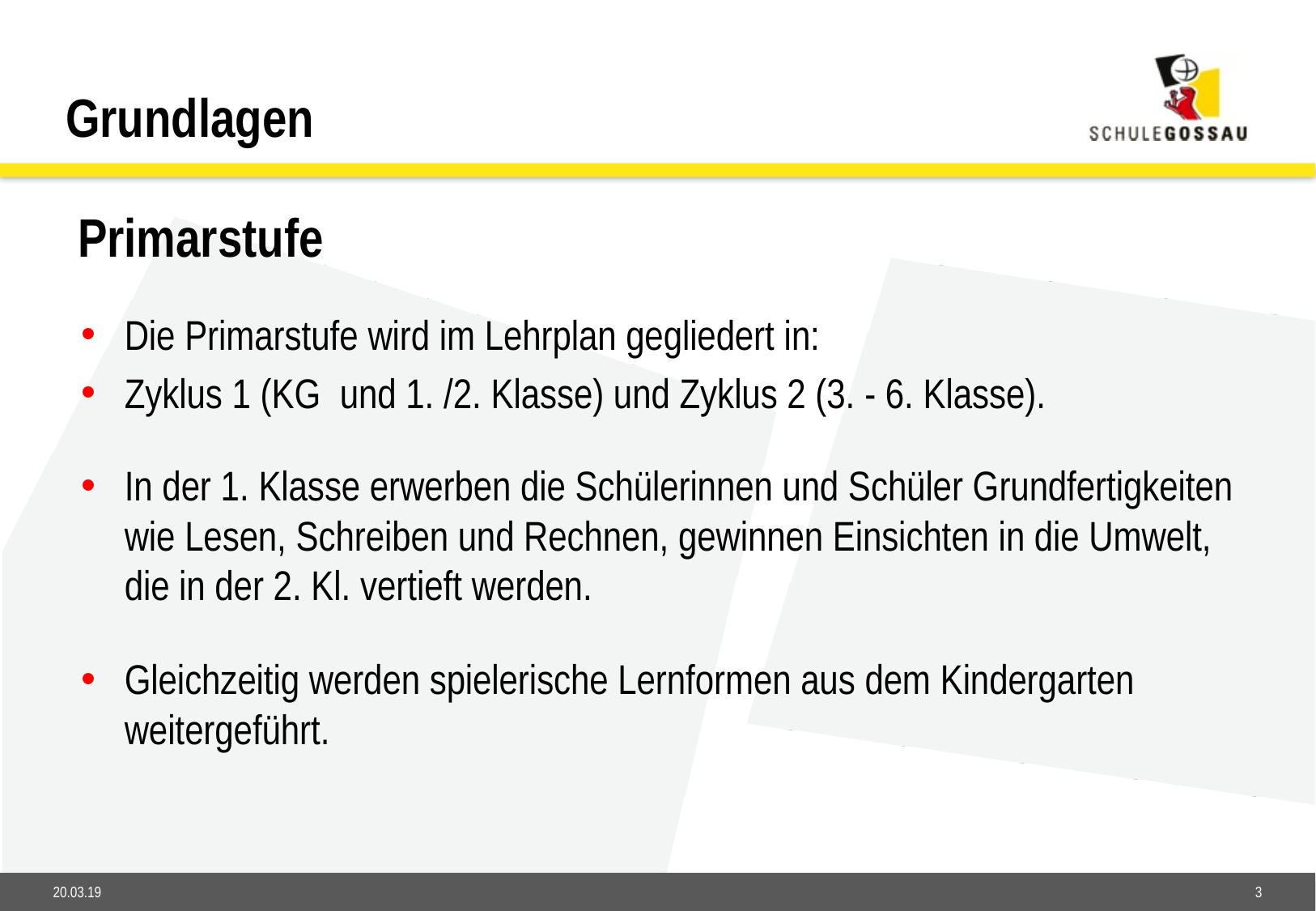

Grundlagen
Primarstufe
Die Primarstufe wird im Lehrplan gegliedert in:
Zyklus 1 (KG  und 1. /2. Klasse) und Zyklus 2 (3. - 6. Klasse).

In der 1. Klasse erwerben die Schülerinnen und Schüler Grundfertigkeiten wie Lesen, Schreiben und Rechnen, gewinnen Einsichten in die Umwelt, die in der 2. Kl. vertieft werden.

Gleichzeitig werden spielerische Lernformen aus dem Kindergarten weitergeführt.